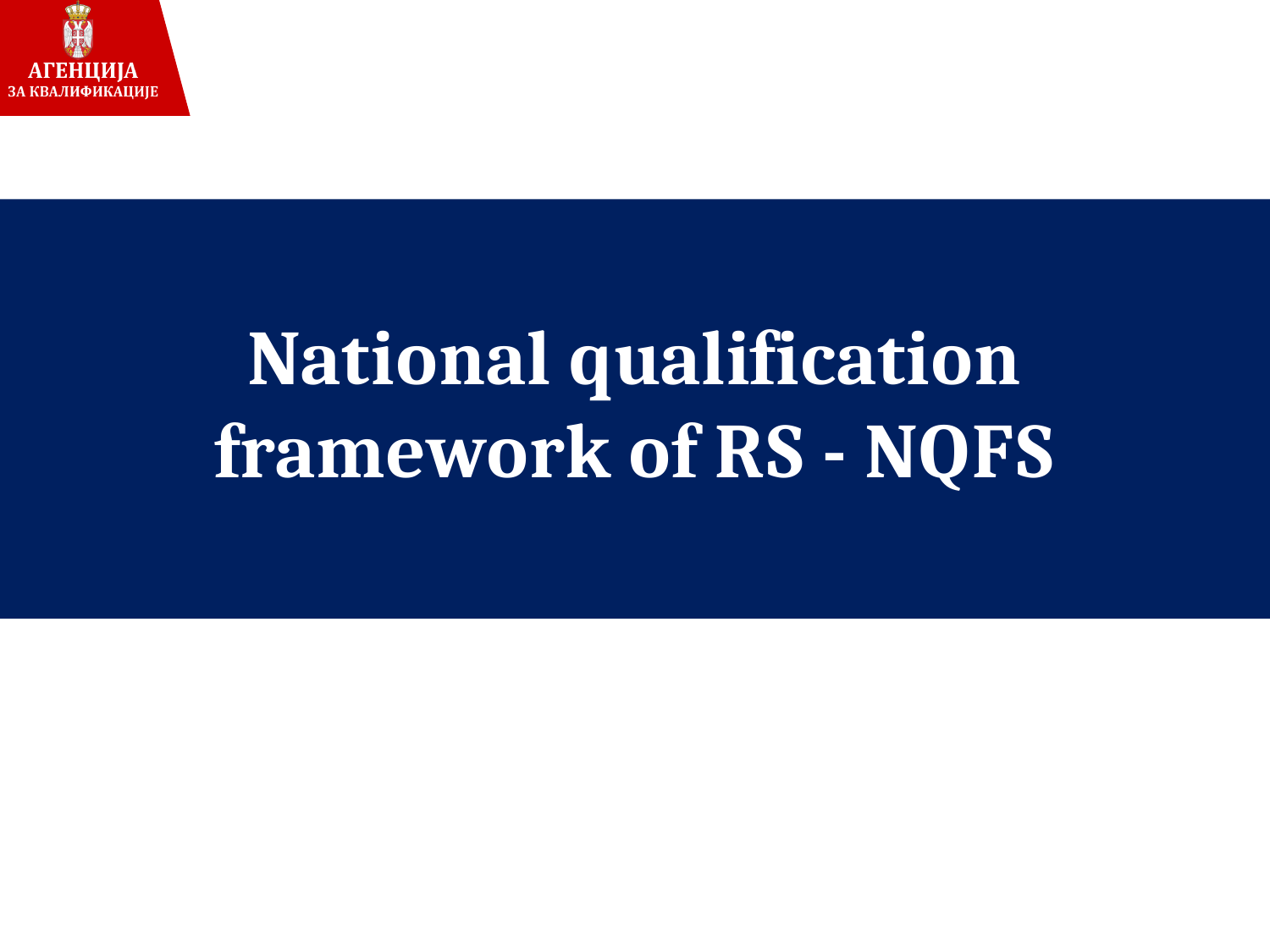

# National qualification framework of RS - NQFS